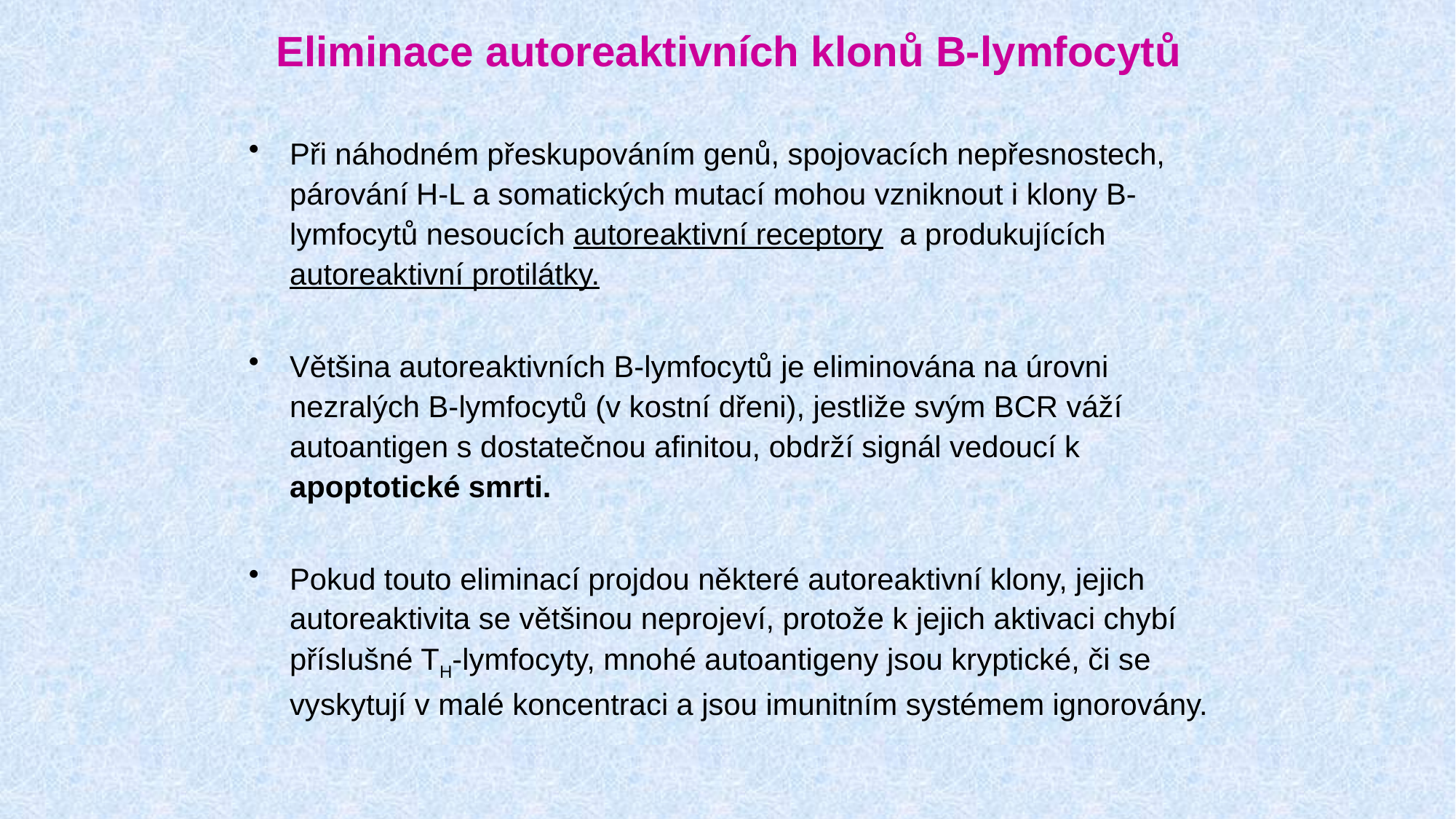

# Eliminace autoreaktivních klonů B-lymfocytů
Při náhodném přeskupováním genů, spojovacích nepřesnostech, párování H-L a somatických mutací mohou vzniknout i klony B-lymfocytů nesoucích autoreaktivní receptory  a produkujících autoreaktivní protilátky.

Většina autoreaktivních B-lymfocytů je eliminována na úrovni nezralých B-lymfocytů (v kostní dřeni), jestliže svým BCR váží autoantigen s dostatečnou afinitou, obdrží signál vedoucí k apoptotické smrti.

Pokud touto eliminací projdou některé autoreaktivní klony, jejich autoreaktivita se většinou neprojeví, protože k jejich aktivaci chybí příslušné TH-lymfocyty, mnohé autoantigeny jsou kryptické, či se vyskytují v malé koncentraci a jsou imunitním systémem ignorovány.